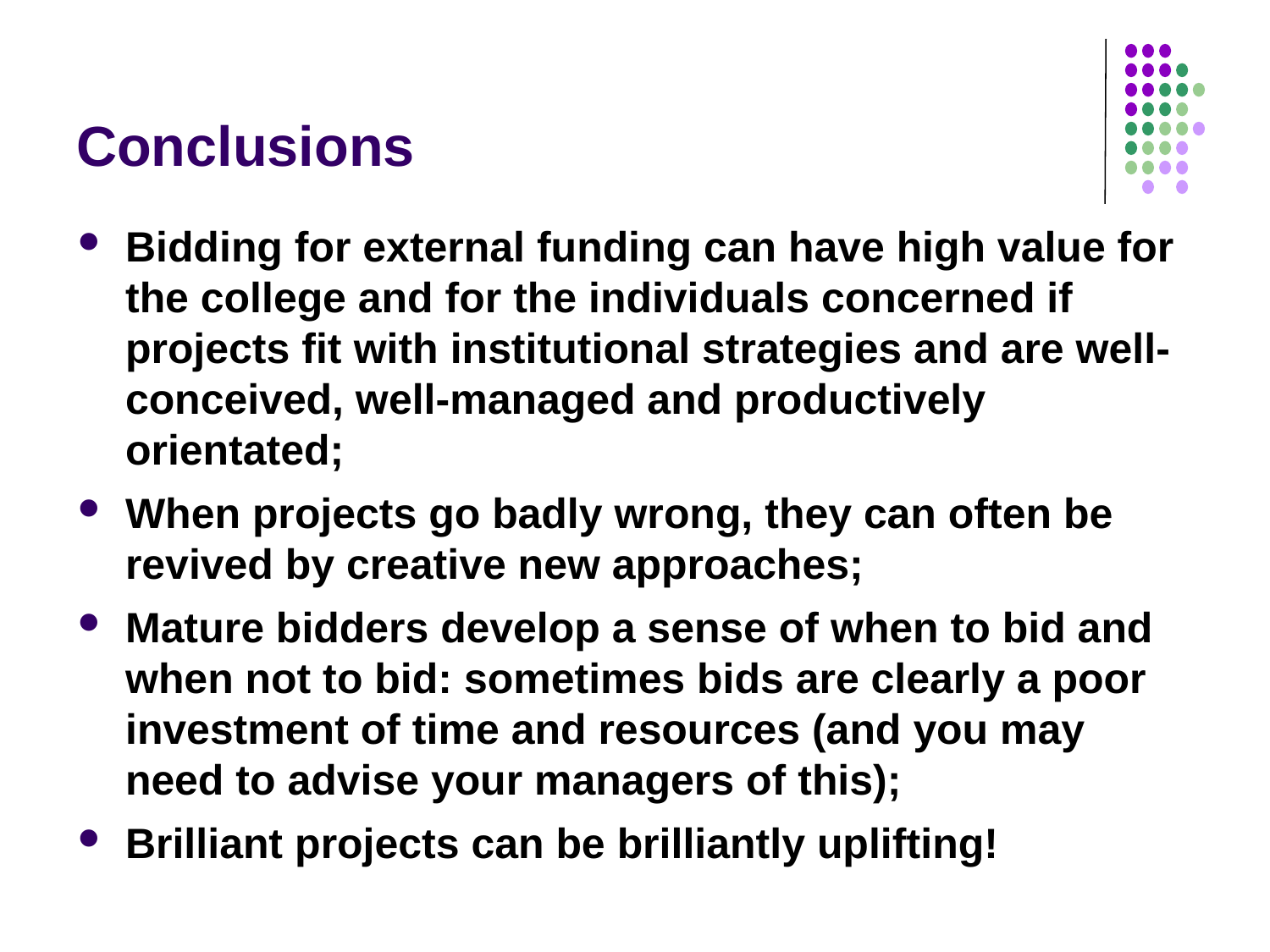

# Conclusions
Bidding for external funding can have high value for the college and for the individuals concerned if projects fit with institutional strategies and are well-conceived, well-managed and productively orientated;
When projects go badly wrong, they can often be revived by creative new approaches;
Mature bidders develop a sense of when to bid and when not to bid: sometimes bids are clearly a poor investment of time and resources (and you may need to advise your managers of this);
Brilliant projects can be brilliantly uplifting!